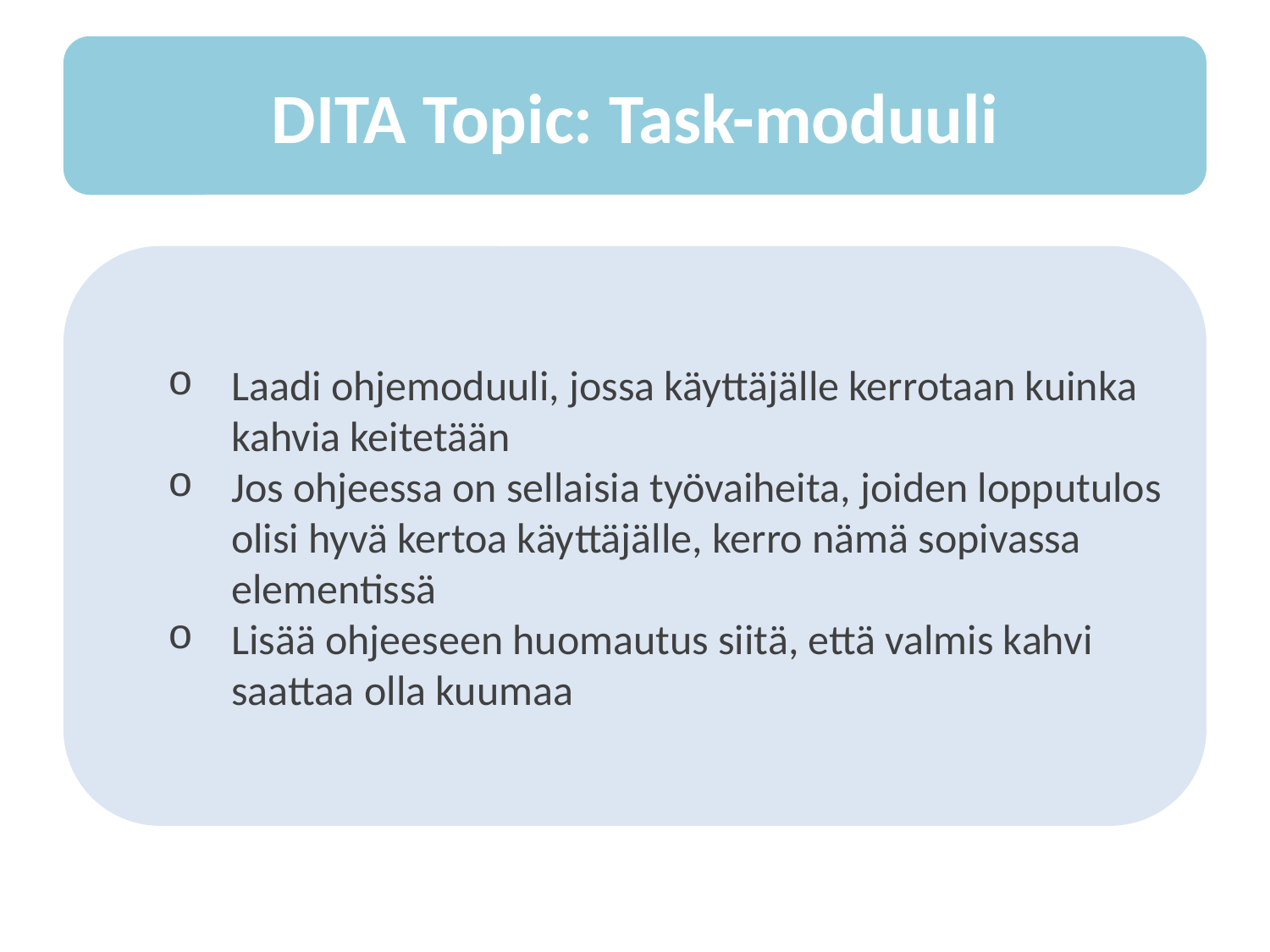

DITA Topic: Task-moduuli
#

Laadi ohjemoduuli, jossa käyttäjälle kerrotaan kuinka kahvia keitetään
Jos ohjeessa on sellaisia työvaiheita, joiden lopputulos olisi hyvä kertoa käyttäjälle, kerro nämä sopivassa elementissä
Lisää ohjeeseen huomautus siitä, että valmis kahvi saattaa olla kuumaa